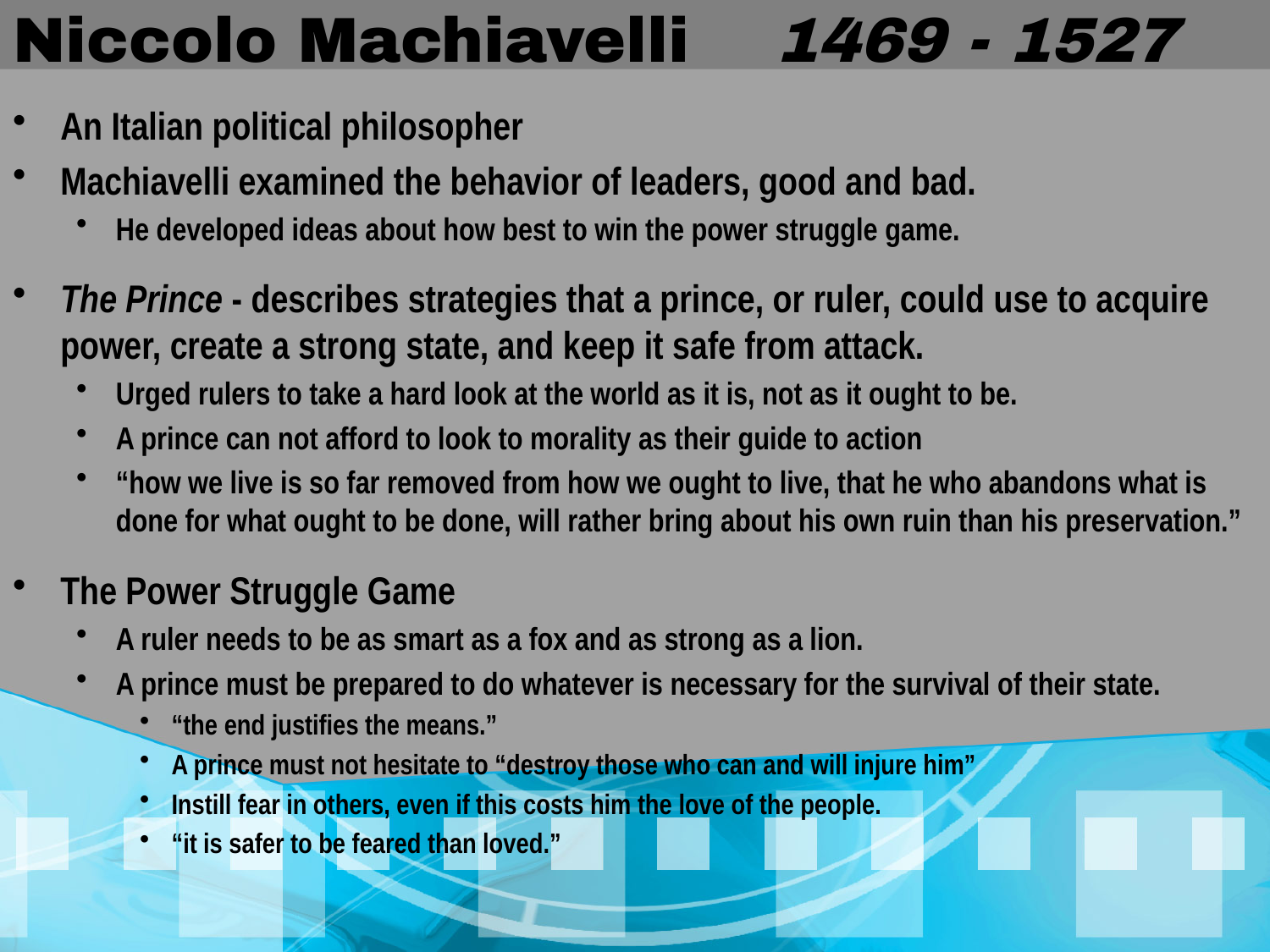

# Niccolo Machiavelli  	1469 - 1527
An Italian political philosopher
Machiavelli examined the behavior of leaders, good and bad.
He developed ideas about how best to win the power struggle game.

The Prince - describes strategies that a prince, or ruler, could use to acquire power, create a strong state, and keep it safe from attack.
Urged rulers to take a hard look at the world as it is, not as it ought to be.
A prince can not afford to look to morality as their guide to action
“how we live is so far removed from how we ought to live, that he who abandons what is done for what ought to be done, will rather bring about his own ruin than his preservation.”

The Power Struggle Game
A ruler needs to be as smart as a fox and as strong as a lion.
A prince must be prepared to do whatever is necessary for the survival of their state.
“the end justifies the means.”
A prince must not hesitate to “destroy those who can and will injure him”
Instill fear in others, even if this costs him the love of the people.
“it is safer to be feared than loved.”